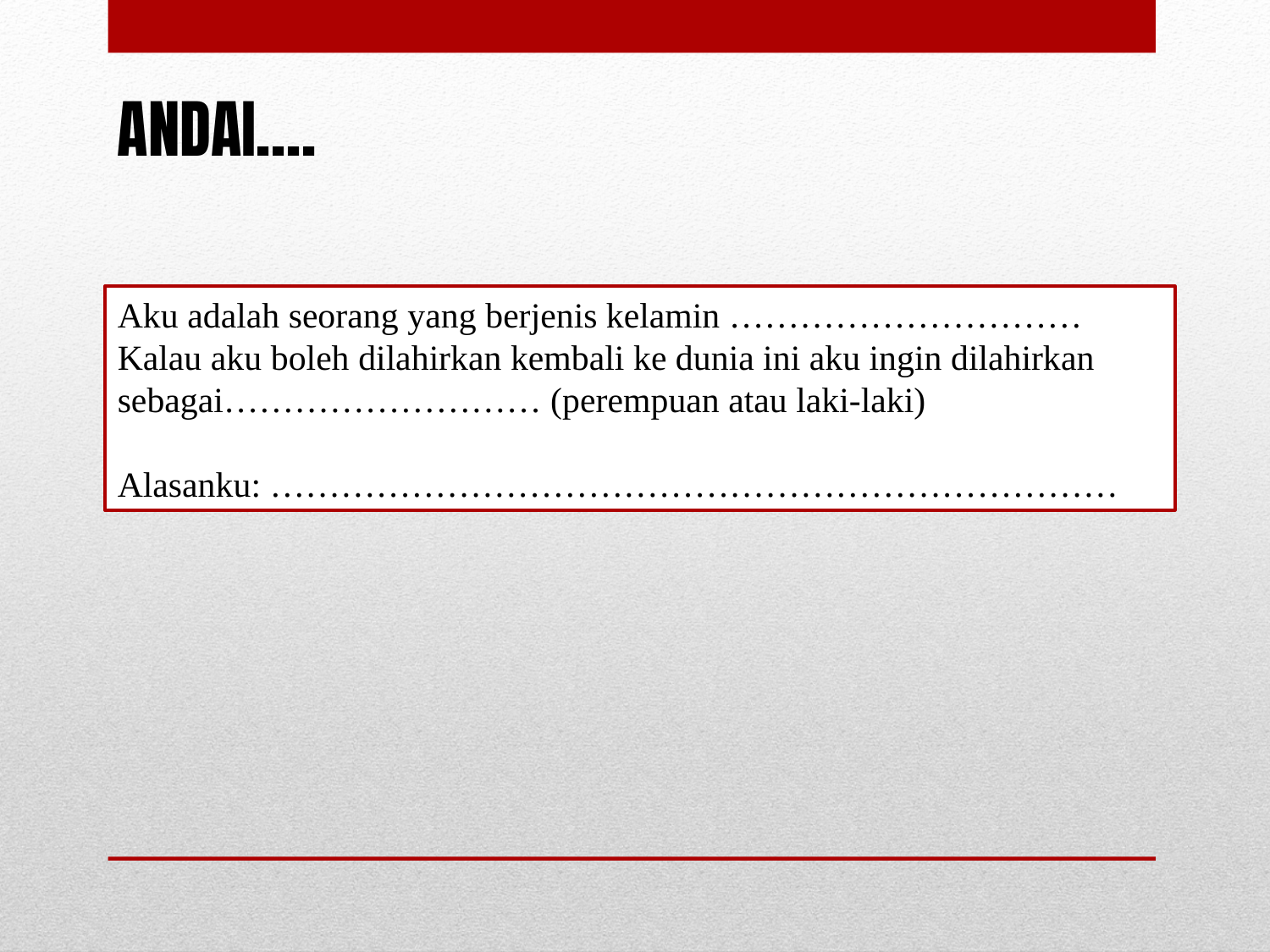

# ANDAI….
Aku adalah seorang yang berjenis kelamin …………………………
Kalau aku boleh dilahirkan kembali ke dunia ini aku ingin dilahirkan sebagai……………………… (perempuan atau laki-laki)

Alasanku: ………………………………………………………………